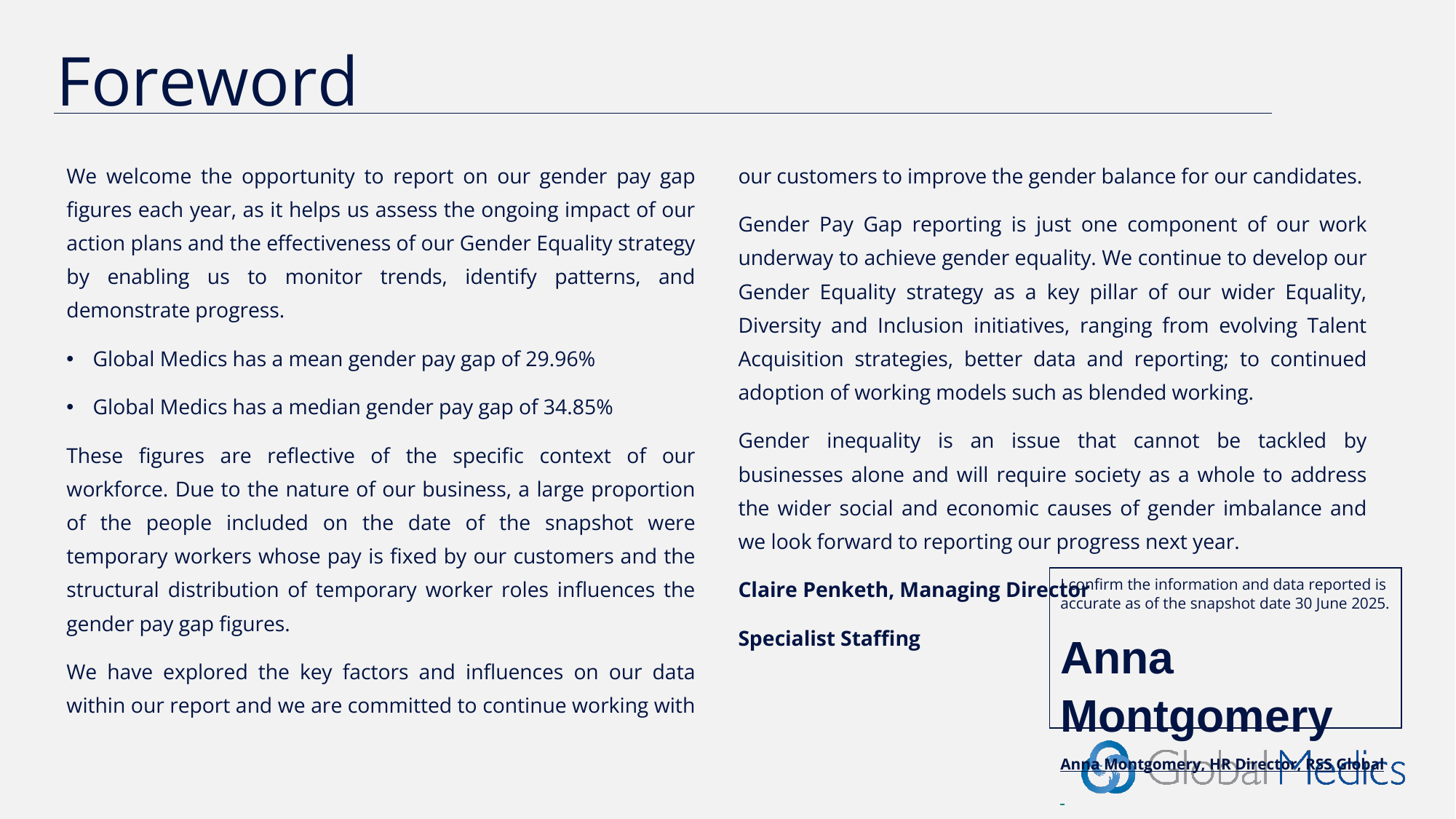

# Foreword
We welcome the opportunity to report on our gender pay gap figures each year, as it helps us assess the ongoing impact of our action plans and the effectiveness of our Gender Equality strategy by enabling us to monitor trends, identify patterns, and demonstrate progress.
Global Medics has a mean gender pay gap of 29.96%
Global Medics has a median gender pay gap of 34.85%
These figures are reflective of the specific context of our workforce. Due to the nature of our business, a large proportion of the people included on the date of the snapshot were temporary workers whose pay is fixed by our customers and the structural distribution of temporary worker roles influences the gender pay gap figures.
We have explored the key factors and influences on our data within our report and we are committed to continue working with our customers to improve the gender balance for our candidates.
Gender Pay Gap reporting is just one component of our work underway to achieve gender equality. We continue to develop our Gender Equality strategy as a key pillar of our wider Equality, Diversity and Inclusion initiatives, ranging from evolving Talent Acquisition strategies, better data and reporting; to continued adoption of working models such as blended working.
Gender inequality is an issue that cannot be tackled by businesses alone and will require society as a whole to address the wider social and economic causes of gender imbalance and we look forward to reporting our progress next year.
Claire Penketh, Managing Director
Specialist Staffing

I confirm the information and data reported is accurate as of the snapshot date 30 June 2025.
Anna Montgomery
Anna Montgomery, HR Director, RSS Global